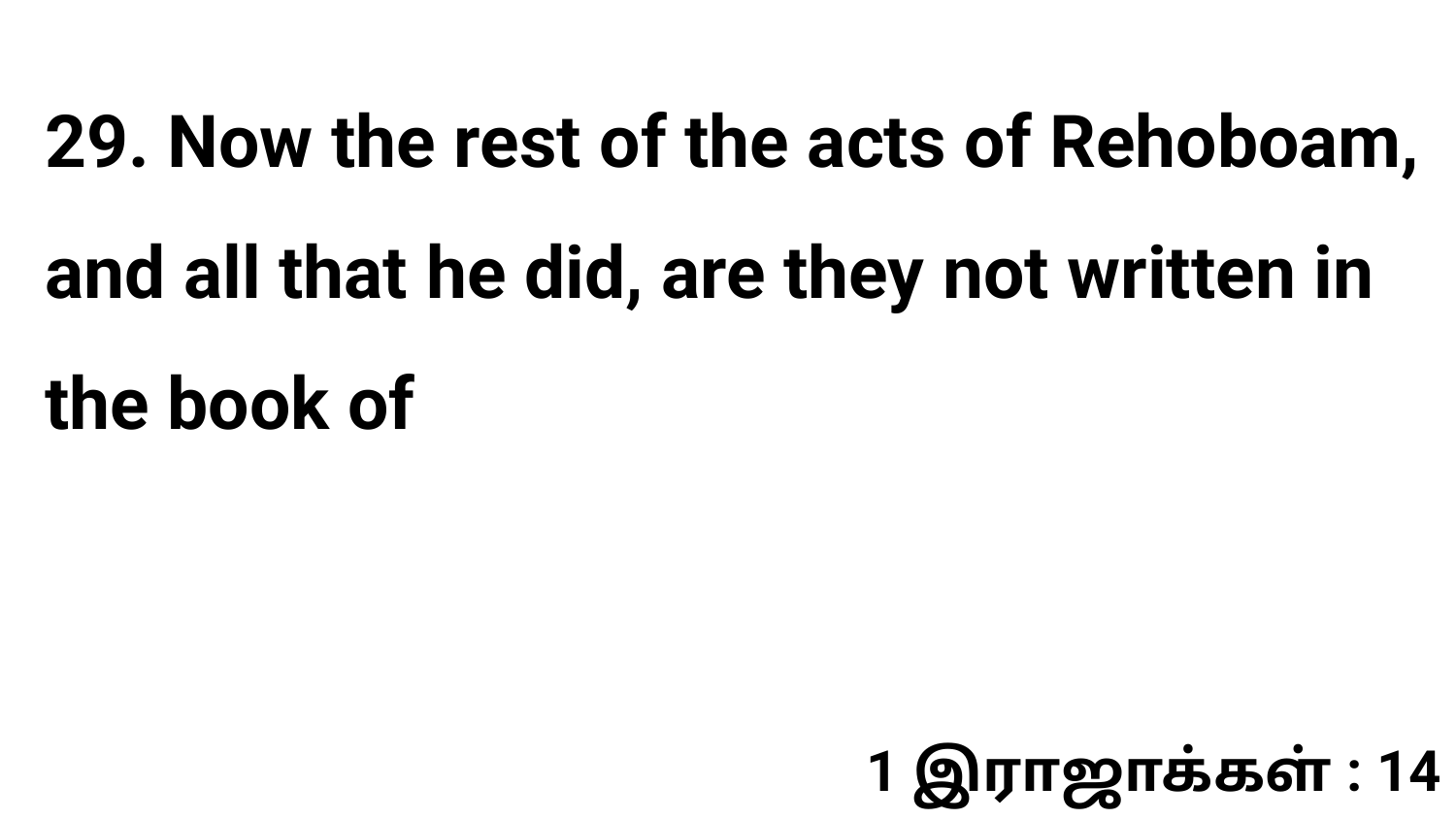

29. Now the rest of the acts of Rehoboam, and all that he did, are they not written in the book of
1 இராஜாக்கள் : 14